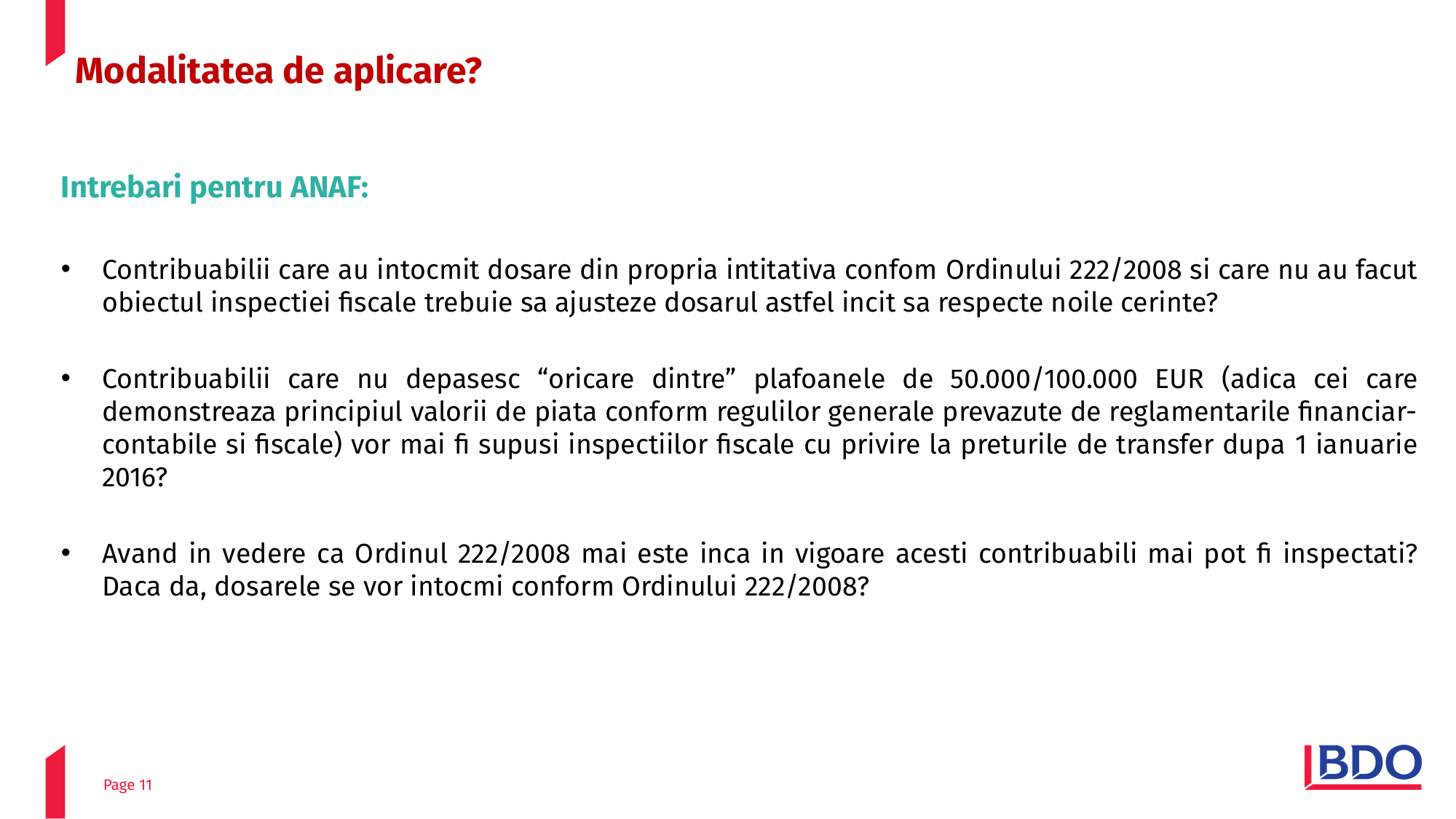

# Modalitatea de aplicare?

Intrebari pentru ANAF:

Contribuabilii care au intocmit dosare din propria intitativa confom Ordinului 222/2008 si care nu au facut obiectul inspectiei fiscale trebuie sa ajusteze dosarul astfel incit sa respecte noile cerinte?

Contribuabilii care nu depasesc “oricare dintre” plafoanele de 50.000/100.000 EUR (adica cei care demonstreaza principiul valorii de piata conform regulilor generale prevazute de reglamentarile financiar-contabile si fiscale) vor mai fi supusi inspectiilor fiscale cu privire la preturile de transfer dupa 1 ianuarie 2016?

Avand in vedere ca Ordinul 222/2008 mai este inca in vigoare acesti contribuabili mai pot fi inspectati? Daca da, dosarele se vor intocmi conform Ordinului 222/2008?

Page 11